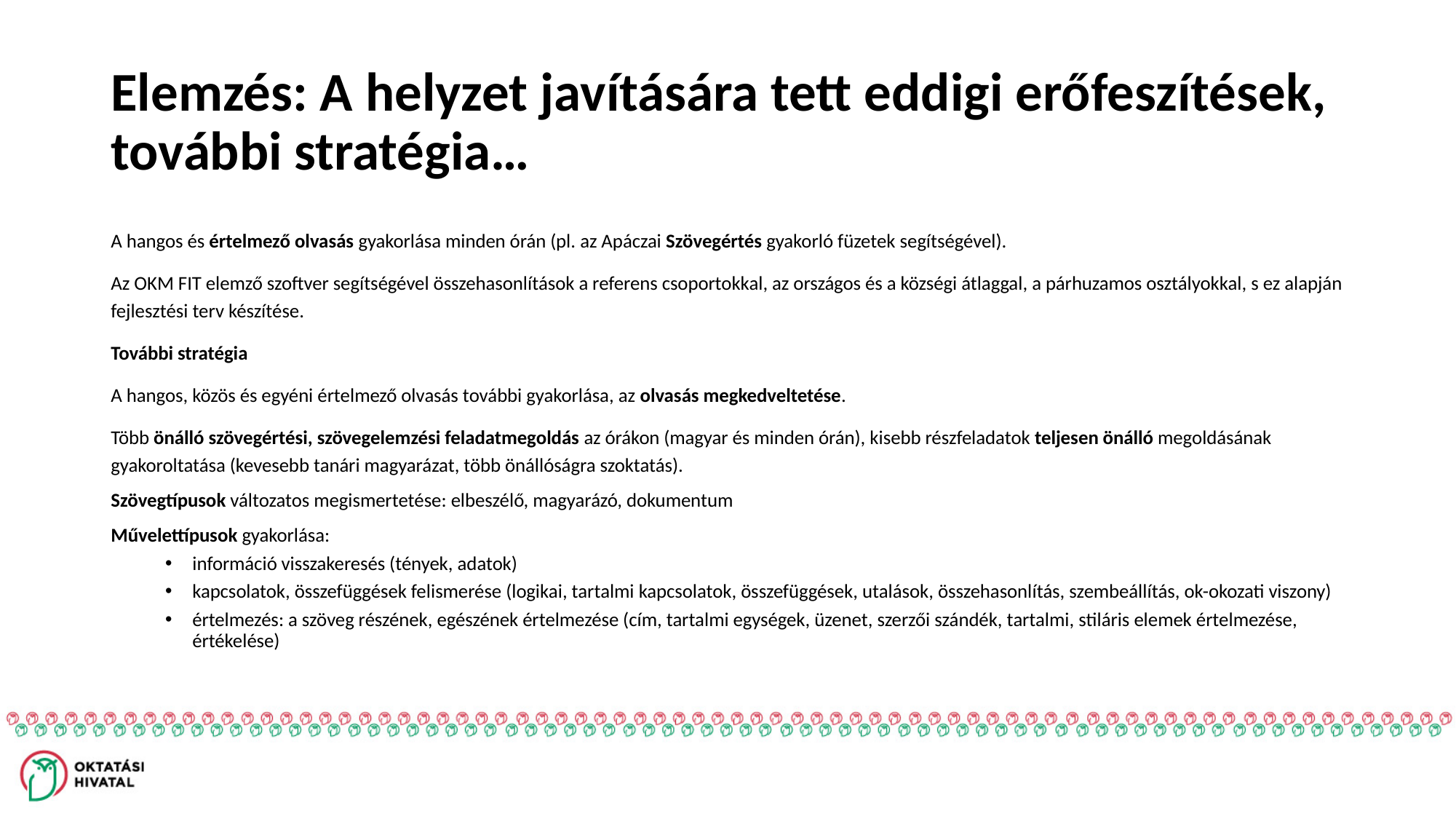

# Elemzés: A helyzet javítására tett eddigi erőfeszítések, további stratégia…
A hangos és értelmező olvasás gyakorlása minden órán (pl. az Apáczai Szövegértés gyakorló füzetek segítségével).
Az OKM FIT elemző szoftver segítségével összehasonlítások a referens csoportokkal, az országos és a községi átlaggal, a párhuzamos osztályokkal, s ez alapján fejlesztési terv készítése.
További stratégia
A hangos, közös és egyéni értelmező olvasás további gyakorlása, az olvasás megkedveltetése.
Több önálló szövegértési, szövegelemzési feladatmegoldás az órákon (magyar és minden órán), kisebb részfeladatok teljesen önálló megoldásának gyakoroltatása (kevesebb tanári magyarázat, több önállóságra szoktatás).
Szövegtípusok változatos megismertetése: elbeszélő, magyarázó, dokumentum
Művelettípusok gyakorlása:
információ visszakeresés (tények, adatok)
kapcsolatok, összefüggések felismerése (logikai, tartalmi kapcsolatok, összefüggések, utalások, összehasonlítás, szembeállítás, ok-okozati viszony)
értelmezés: a szöveg részének, egészének értelmezése (cím, tartalmi egységek, üzenet, szerzői szándék, tartalmi, stiláris elemek értelmezése, értékelése)